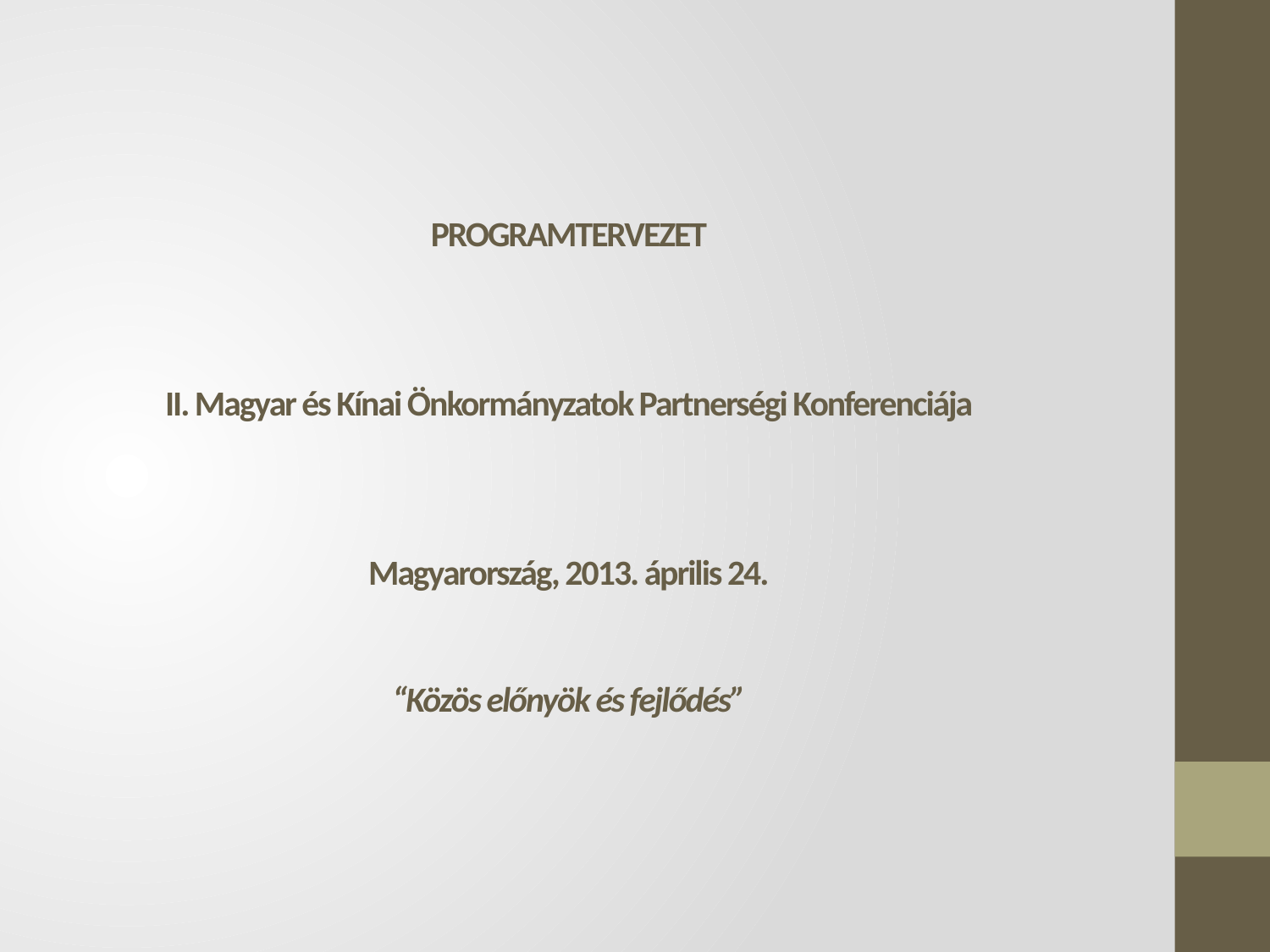

# PROGRAMTERVEZET II. Magyar és Kínai Önkormányzatok Partnerségi Konferenciája Magyarország, 2013. április 24.   “Közös előnyök és fejlődés”